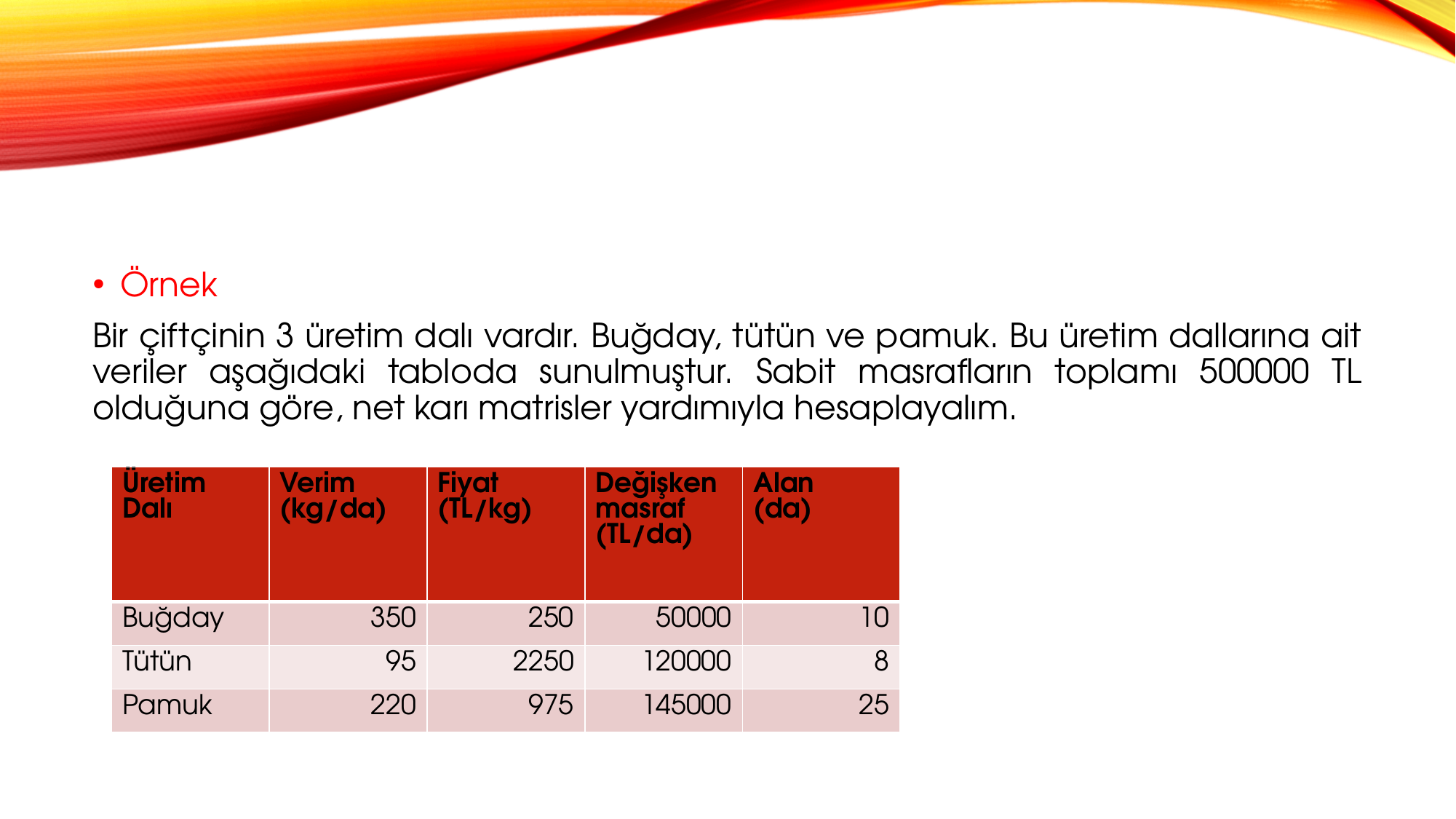

Örnek
Bir çiftçinin 3 üretim dalı vardır. Buğday, tütün ve pamuk. Bu üretim dallarına ait veriler aşağıdaki tabloda sunulmuştur. Sabit masrafların toplamı 500000 TL olduğuna göre, net karı matrisler yardımıyla hesaplayalım.

| Üretim Dalı | Verim (kg/da) | Fiyat (TL/kg) | Değişken masraf (TL/da) | Alan (da) |
| --- | --- | --- | --- | --- |
| Buğday | 350 | 250 | 50000 | 10 |
| Tütün | 95 | 2250 | 120000 | 8 |
| Pamuk | 220 | 975 | 145000 | 25 |